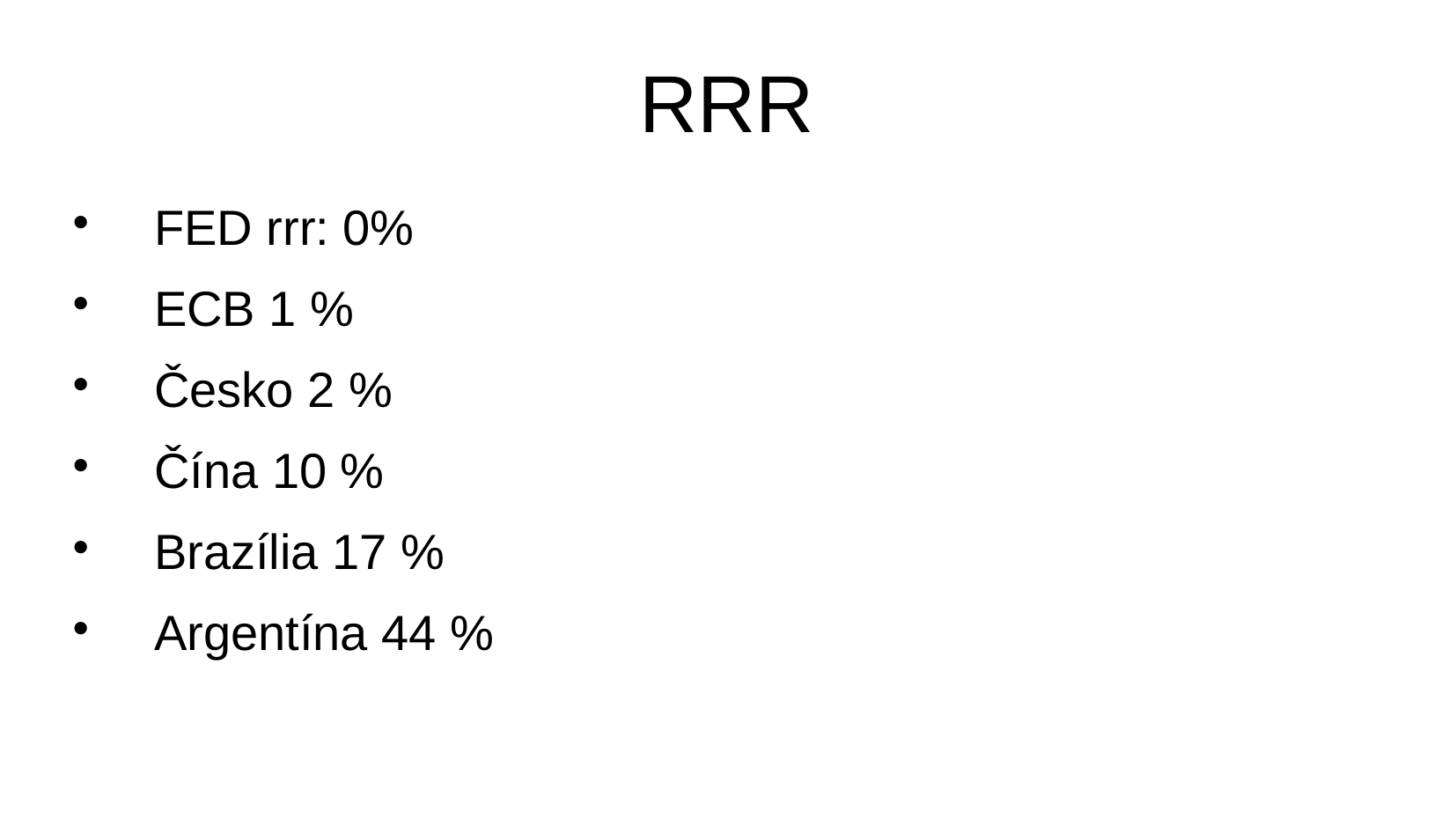

RRR
FED rrr: 0%
ECB 1 %
Česko 2 %
Čína 10 %
Brazília 17 %
Argentína 44 %